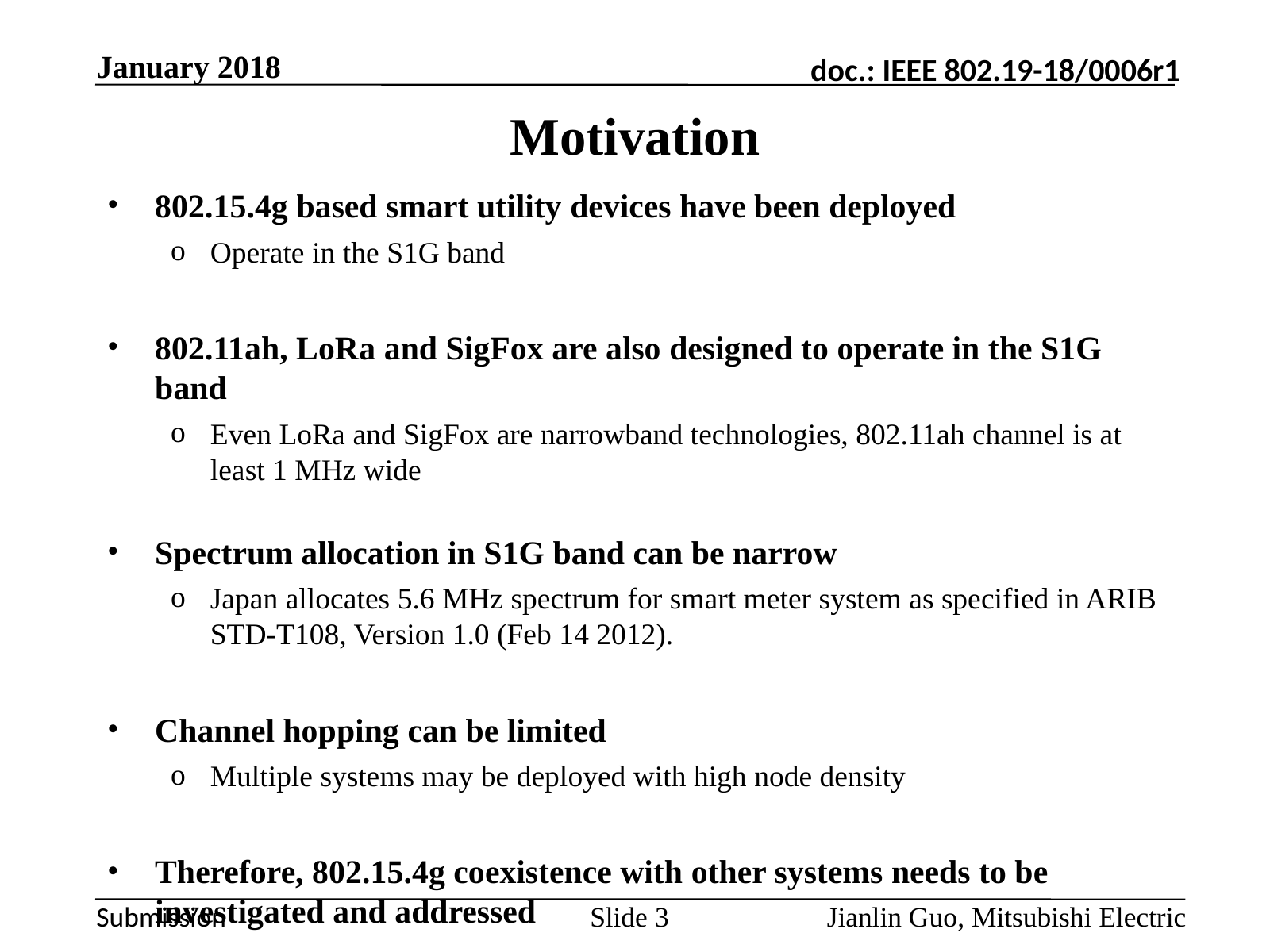

January 2018
# Motivation
802.15.4g based smart utility devices have been deployed
Operate in the S1G band

802.11ah, LoRa and SigFox are also designed to operate in the S1G band
Even LoRa and SigFox are narrowband technologies, 802.11ah channel is at least 1 MHz wide

Spectrum allocation in S1G band can be narrow
Japan allocates 5.6 MHz spectrum for smart meter system as specified in ARIB STD-T108, Version 1.0 (Feb 14 2012).

Channel hopping can be limited
Multiple systems may be deployed with high node density

Therefore, 802.15.4g coexistence with other systems needs to be investigated and addressed
Jianlin Guo, Mitsubishi Electric
Slide 3